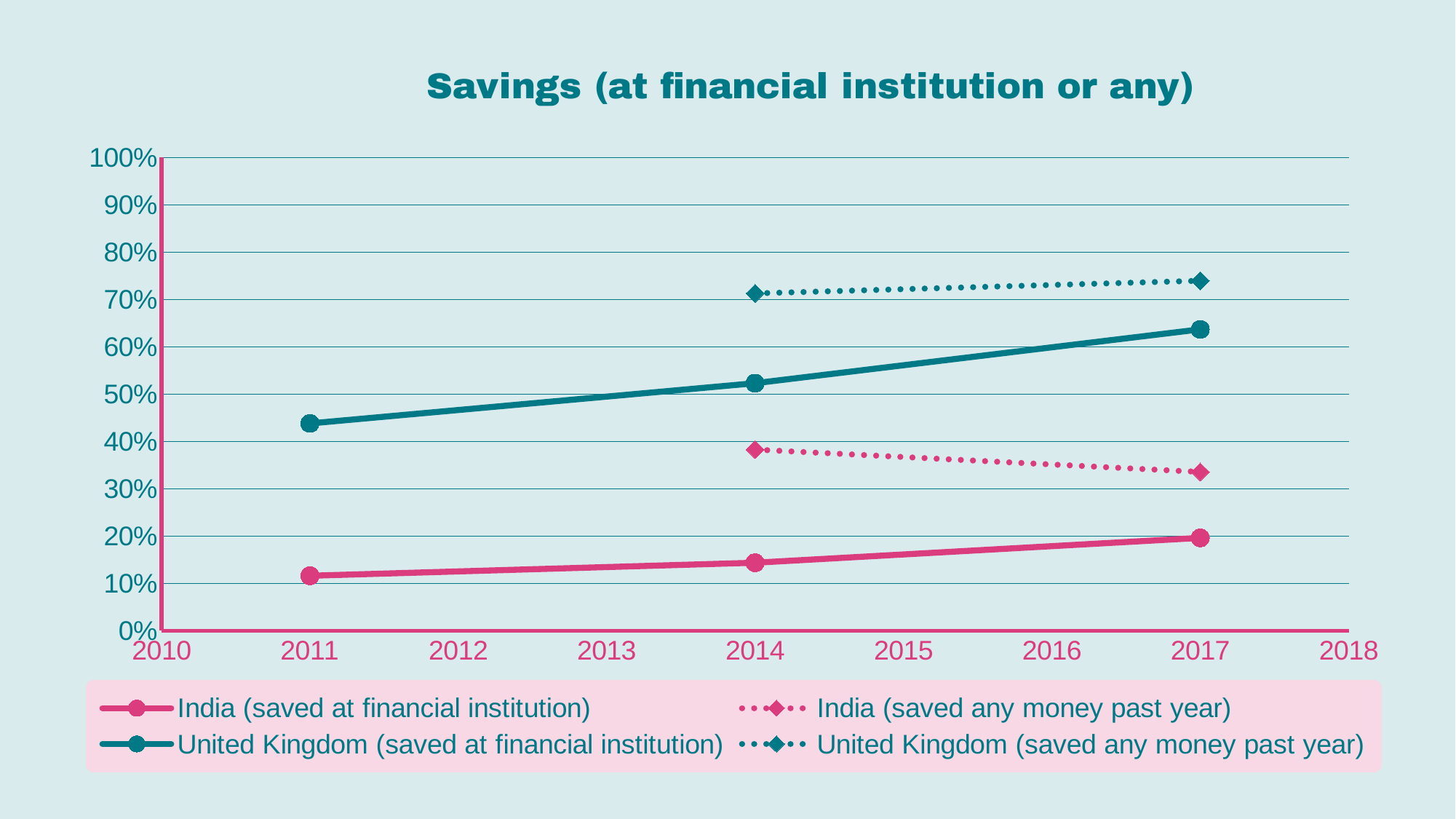

### Chart: Savings (at financial institution or any)

| Category |  |  |  |  |
|---|---|---|---|---|